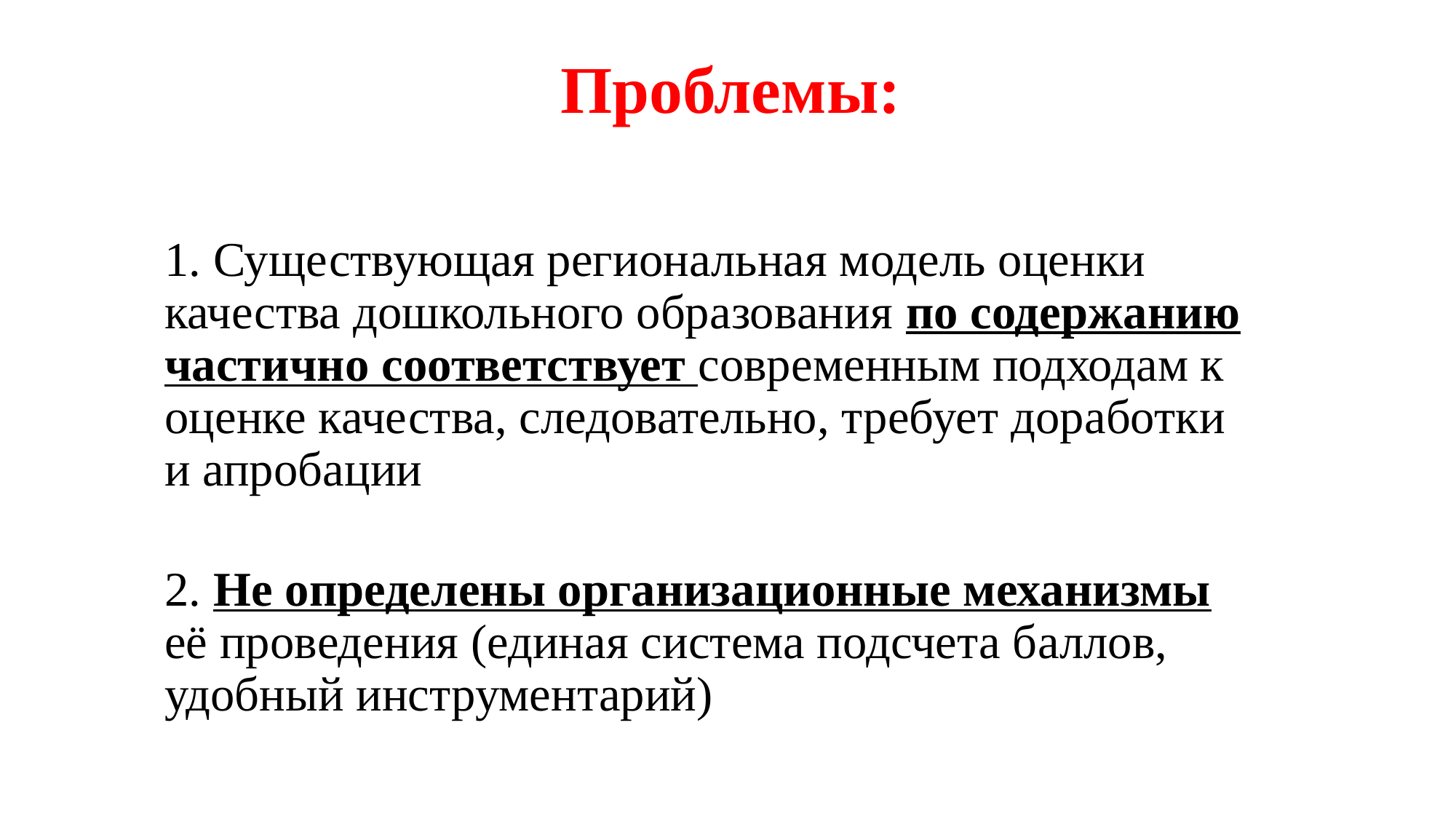

# Проблемы:
1. Существующая региональная модель оценки качества дошкольного образования по содержанию частично соответствует современным подходам к оценке качества, следовательно, требует доработки и апробации

2. Не определены организационные механизмы её проведения (единая система подсчета баллов, удобный инструментарий)